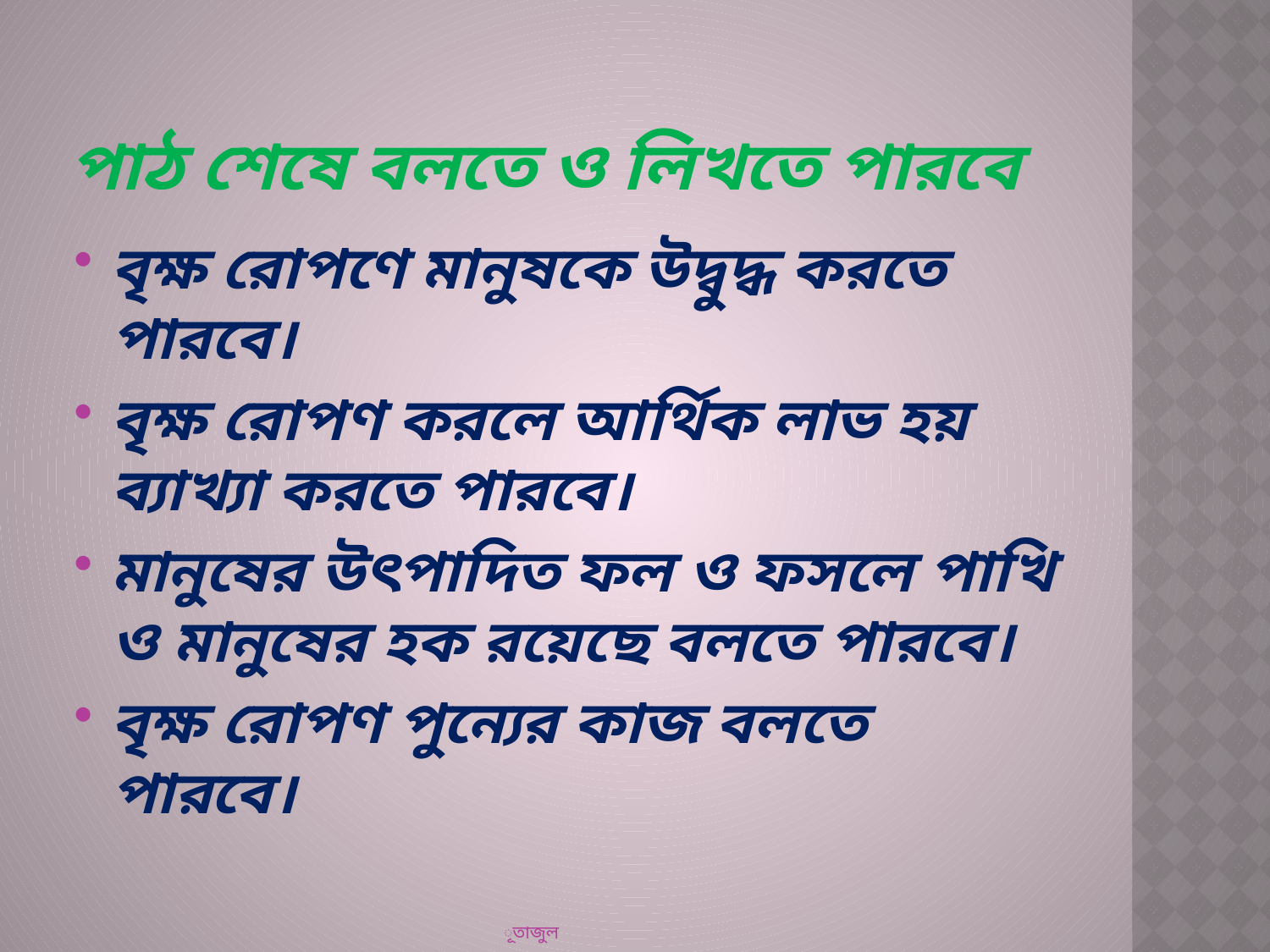

# পাঠ শেষে বলতে ও লিখতে পারবে
বৃক্ষ রোপণে মানুষকে উদ্বুদ্ধ করতে পারবে।
বৃক্ষ রোপণ করলে আর্থিক লাভ হয় ব্যাখ্যা করতে পারবে।
মানুষের উৎপাদিত ফল ও ফসলে পাখি ও মানুষের হক রয়েছে বলতে পারবে।
বৃক্ষ রোপণ পুন্যের কাজ বলতে পারবে।
ূতাজুল